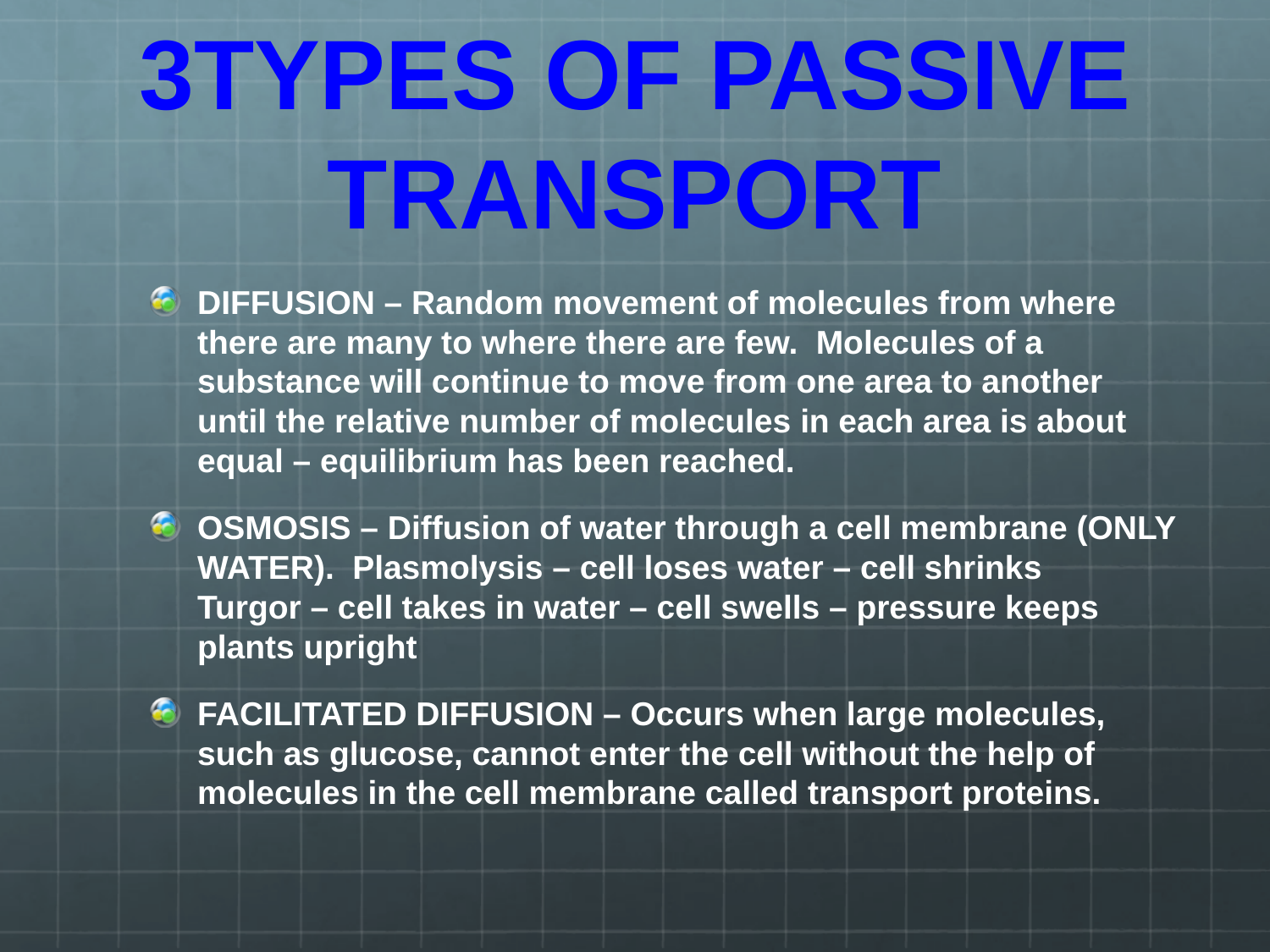

# 3TYPES OF PASSIVE TRANSPORT
DIFFUSION – Random movement of molecules from where there are many to where there are few.  Molecules of a substance will continue to move from one area to another until the relative number of molecules in each area is about equal – equilibrium has been reached.
OSMOSIS – Diffusion of water through a cell membrane (ONLY WATER).  Plasmolysis – cell loses water – cell shrinks      Turgor – cell takes in water – cell swells – pressure keeps plants upright
FACILITATED DIFFUSION – Occurs when large molecules, such as glucose, cannot enter the cell without the help of molecules in the cell membrane called transport proteins.